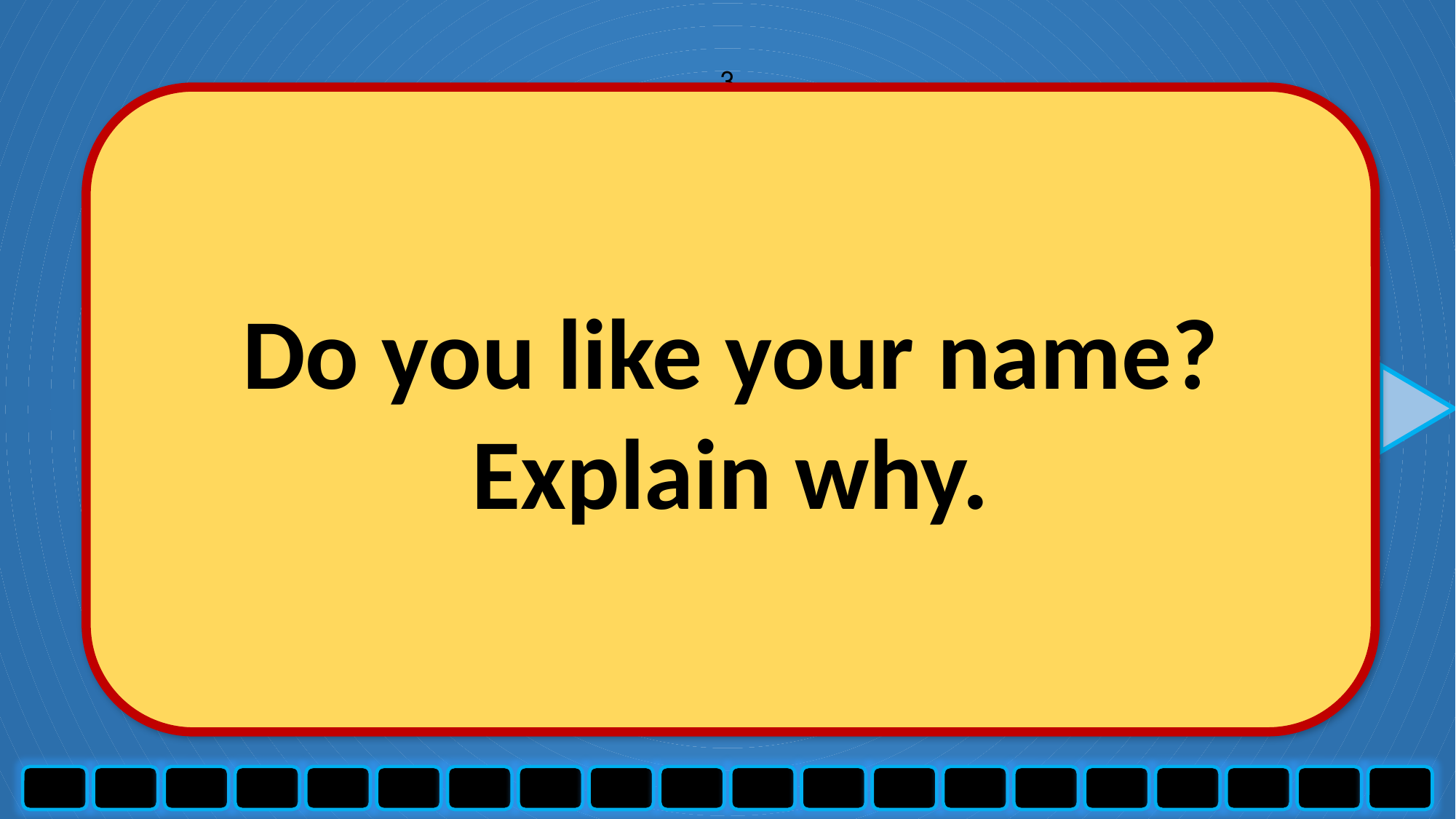

3
Do you like your name? Explain why.